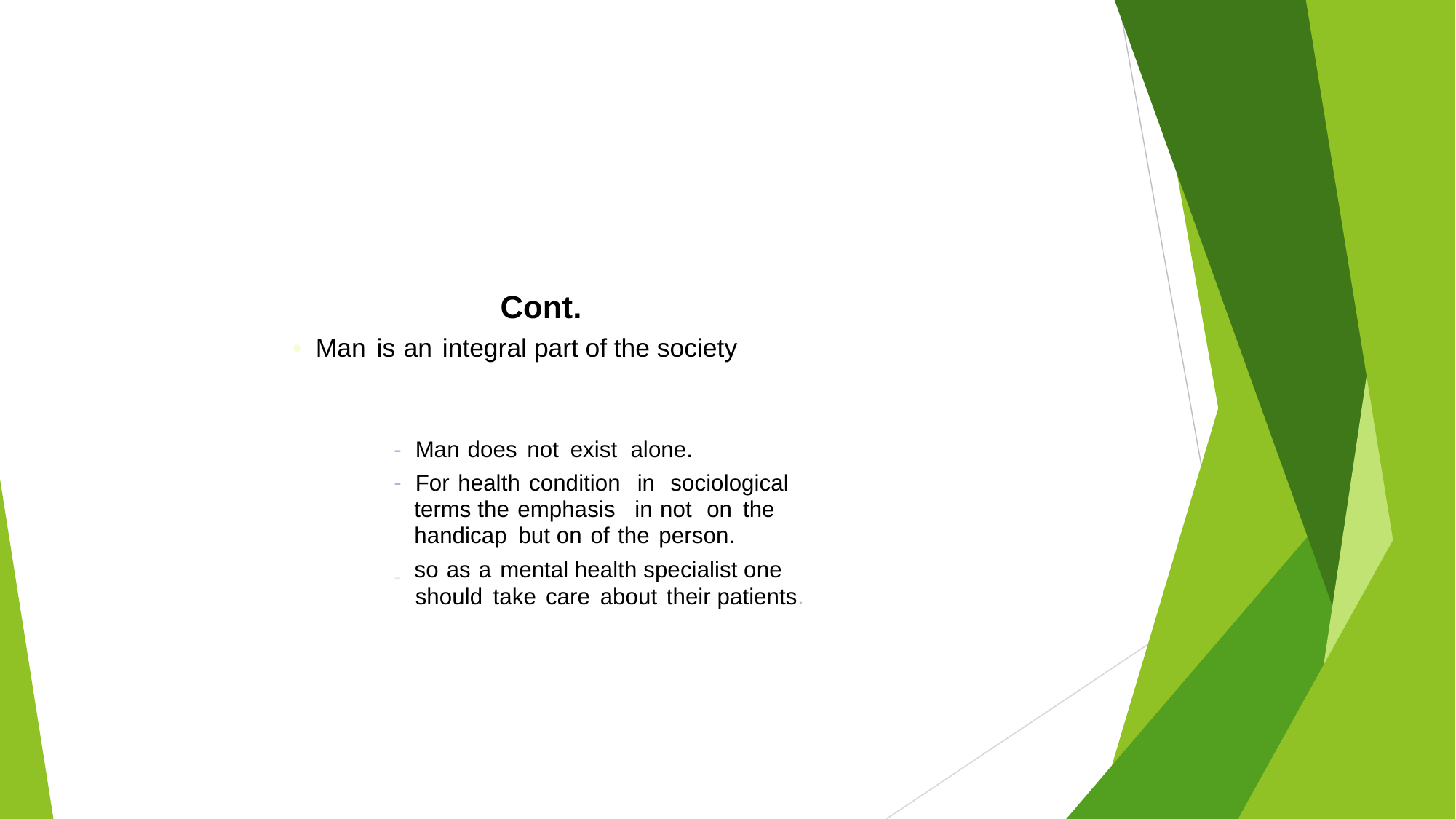

Cont.
• Man is an integral part of the society

-
-
Man does not exist  alone.
For health condition  in  sociological terms the emphasis   in not  on the  handicap but on of the person.
so as a mental health specialist one should take care about their patients.

-